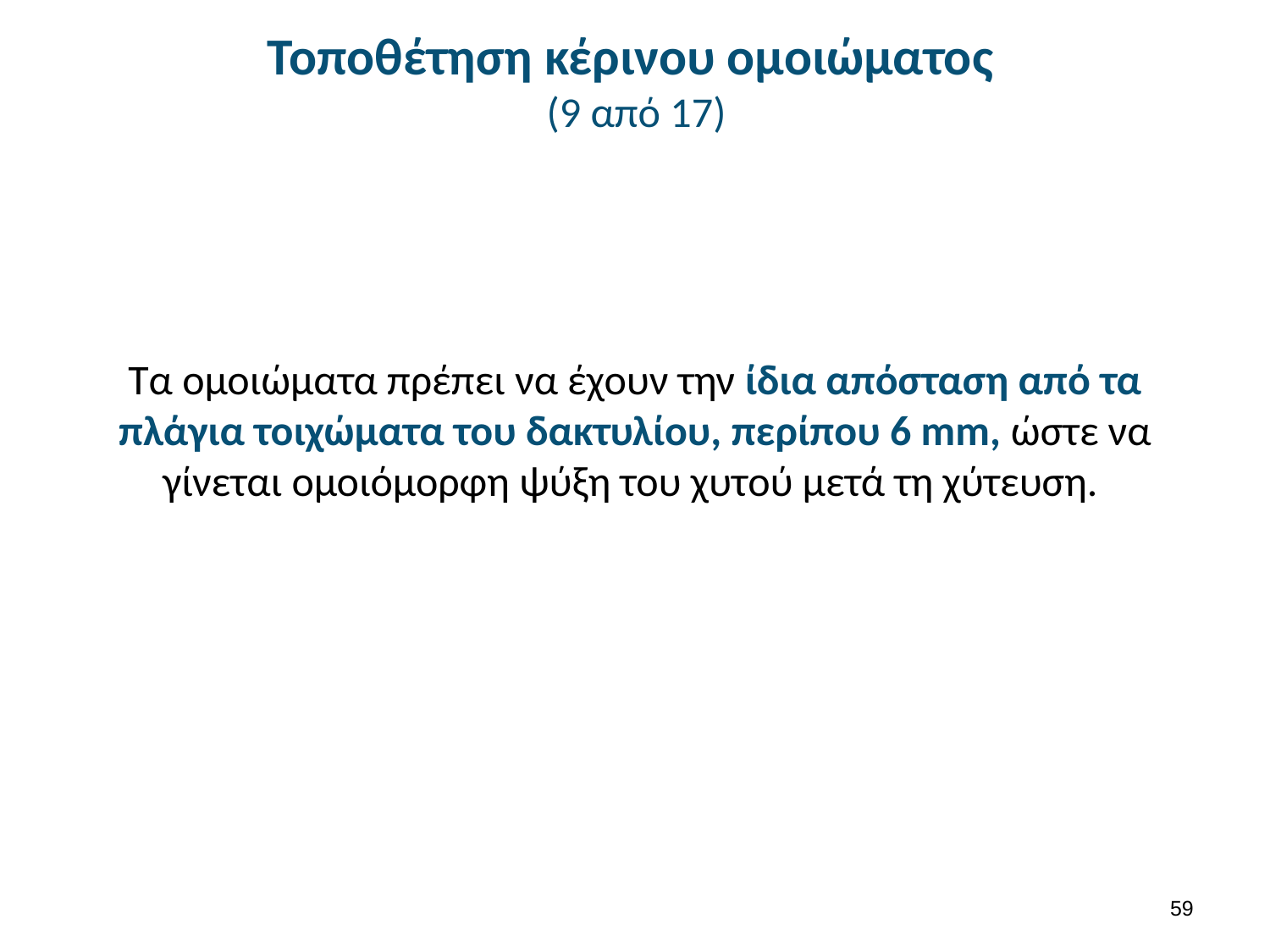

# Τοποθέτηση κέρινου ομοιώματος (9 από 17)
Τα ομοιώματα πρέπει να έχουν την ίδια απόσταση από τα πλάγια τοιχώματα του δακτυλίου, περίπου 6 mm, ώστε να γίνεται ομοιόμορφη ψύξη του χυτού μετά τη χύτευση.
59